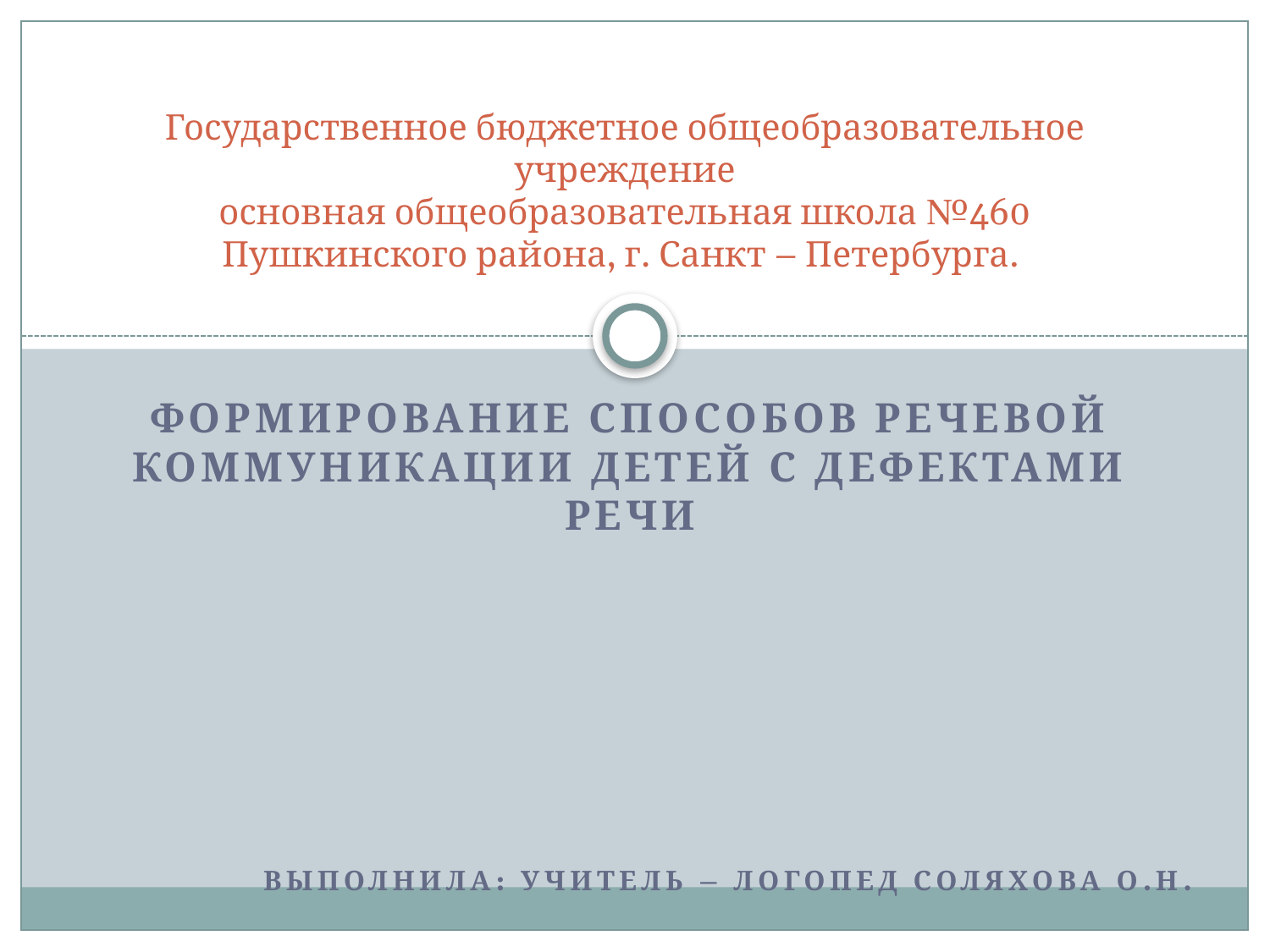

# Государственное бюджетное общеобразовательное учреждение основная общеобразовательная школа №460 Пушкинского района, г. Санкт – Петербурга.
Формирование способов речевой коммуникации детей с дефектами речи

Выполнила: учитель – логопед Соляхова О.Н.